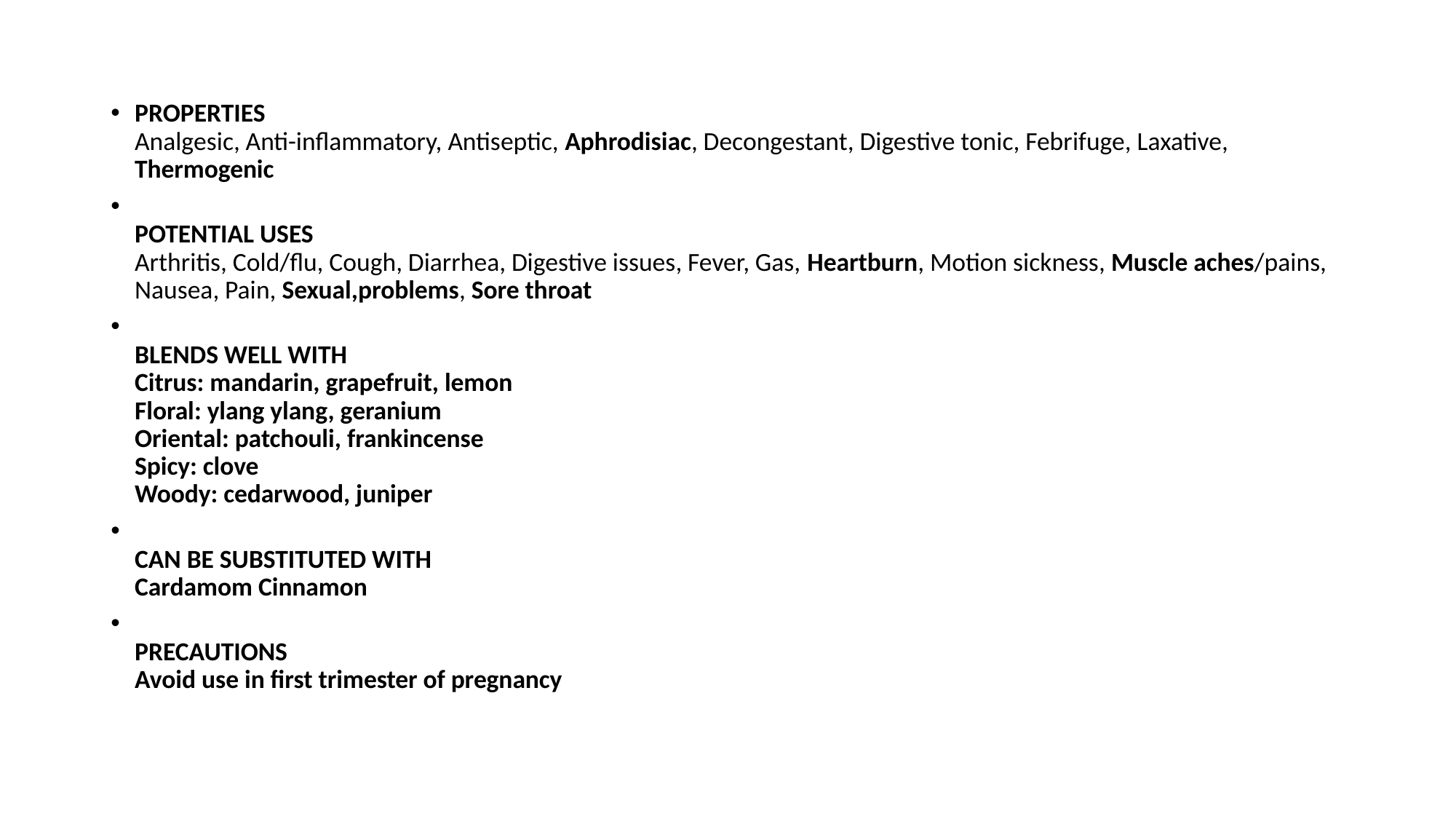

PROPERTIES
Analgesic, Anti-inflammatory, Antiseptic, Aphrodisiac, Decongestant, Digestive tonic, Febrifuge, Laxative, Thermogenic
POTENTIAL USES
Arthritis, Cold/flu, Cough, Diarrhea, Digestive issues, Fever, Gas, Heartburn, Motion sickness, Muscle aches/pains, Nausea, Pain, Sexual,problems, Sore throat
BLENDS WELL WITH
Citrus: mandarin, grapefruit, lemon
Floral: ylang ylang, geranium
Oriental: patchouli, frankincense
Spicy: clove
Woody: cedarwood, juniper
CAN BE SUBSTITUTED WITH
Cardamom Cinnamon
PRECAUTIONS
Avoid use in first trimester of pregnancy